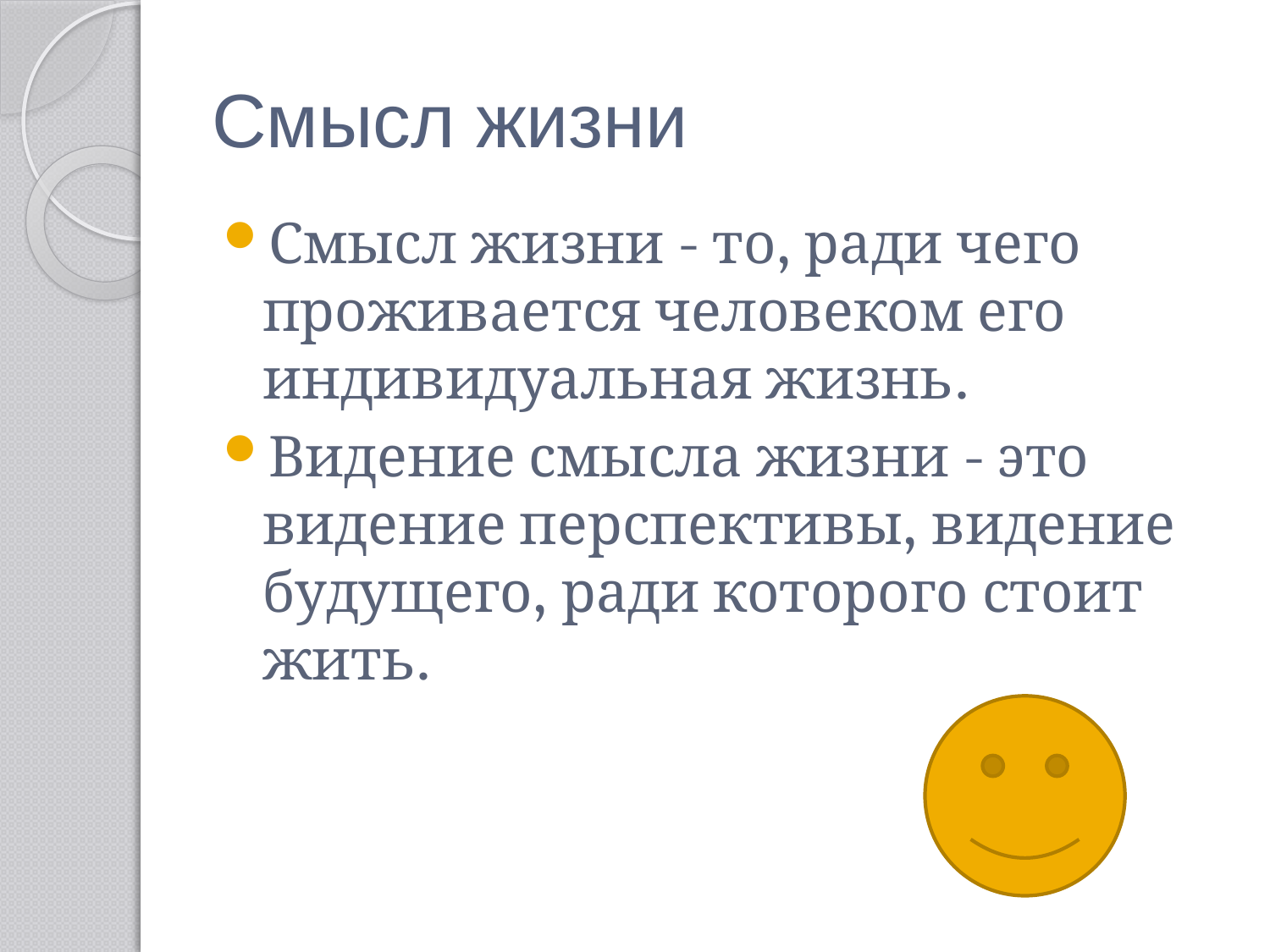

# Смысл жизни
Смысл жизни - то, ради чего проживается человеком его индивидуальная жизнь.
Видение смысла жизни - это видение перспективы, видение будущего, ради которого стоит жить.